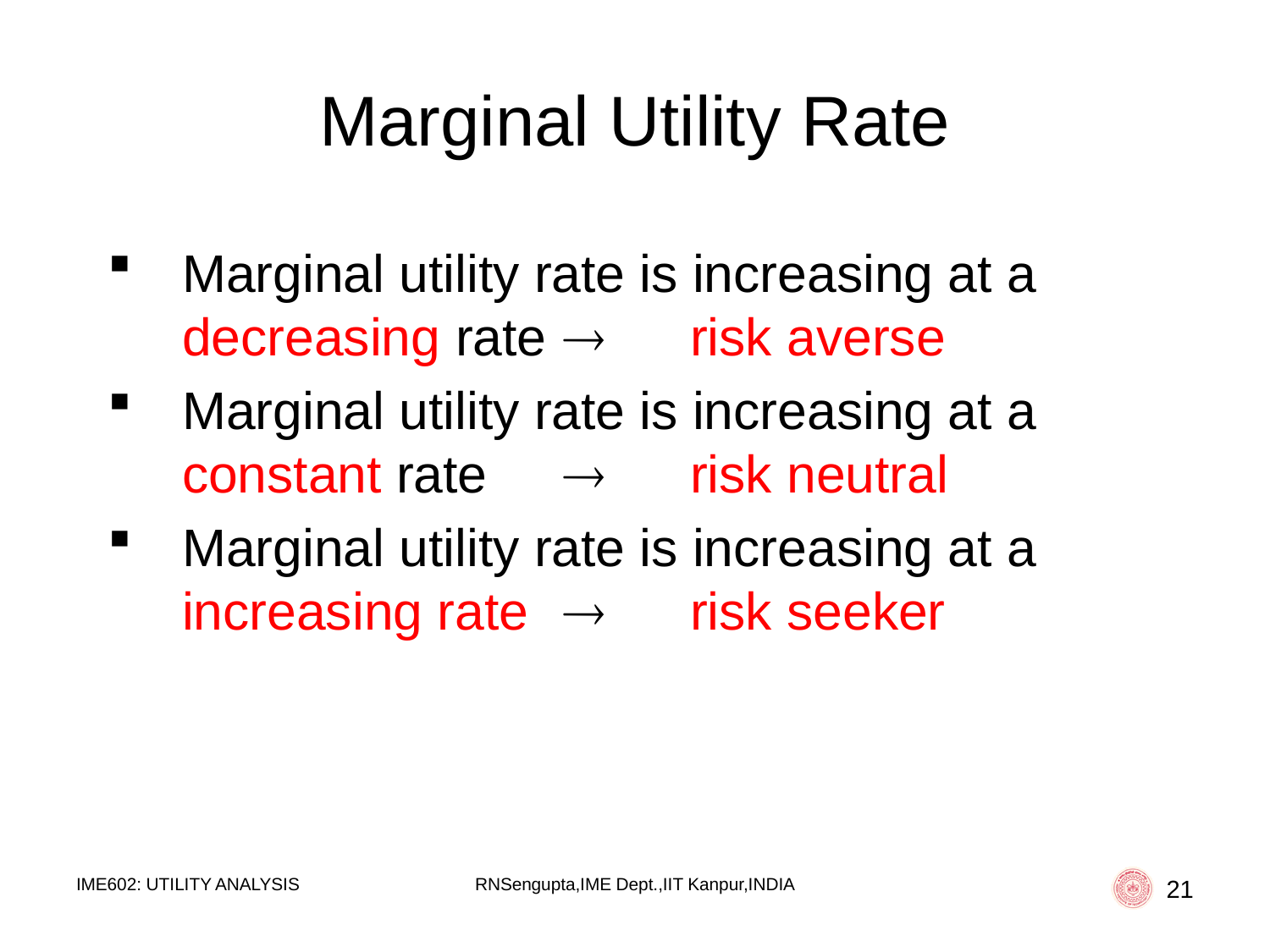

# Marginal Utility Rate
Marginal utility rate is increasing at a decreasing rate	→ 	risk averse
Marginal utility rate is increasing at a constant rate 	→	risk neutral
Marginal utility rate is increasing at a increasing rate	→	risk seeker
IME602: UTILITY ANALYSIS
RNSengupta,IME Dept.,IIT Kanpur,INDIA
21